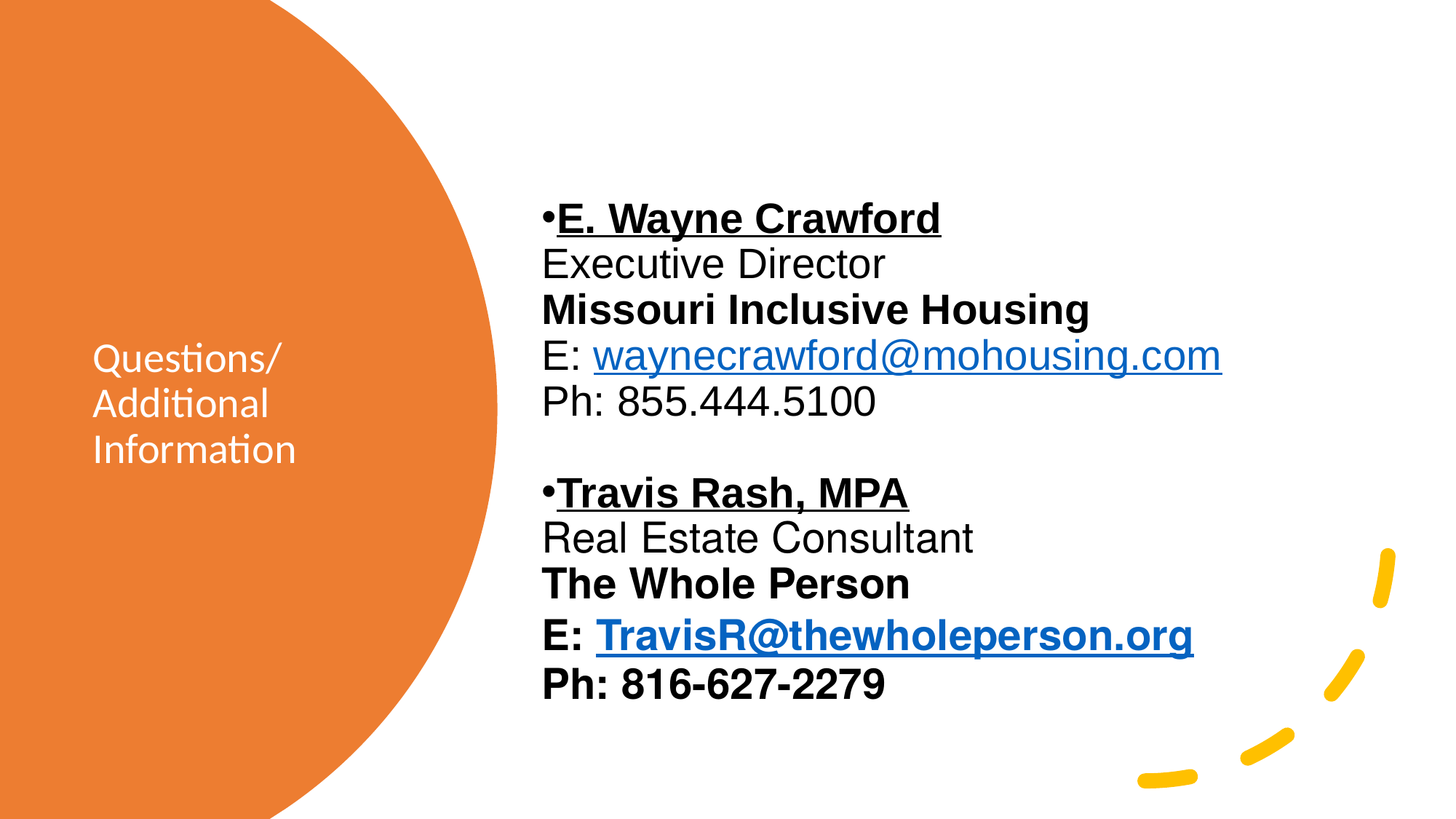

E. Wayne Crawford
Executive Director
Missouri Inclusive Housing
E: waynecrawford@mohousing.com
Ph: 855.444.5100

Travis Rash, MPA
Real Estate Consultant
The Whole Person
E: TravisR@thewholeperson.org
Ph: 816-627-2279
# Questions/Additional Information